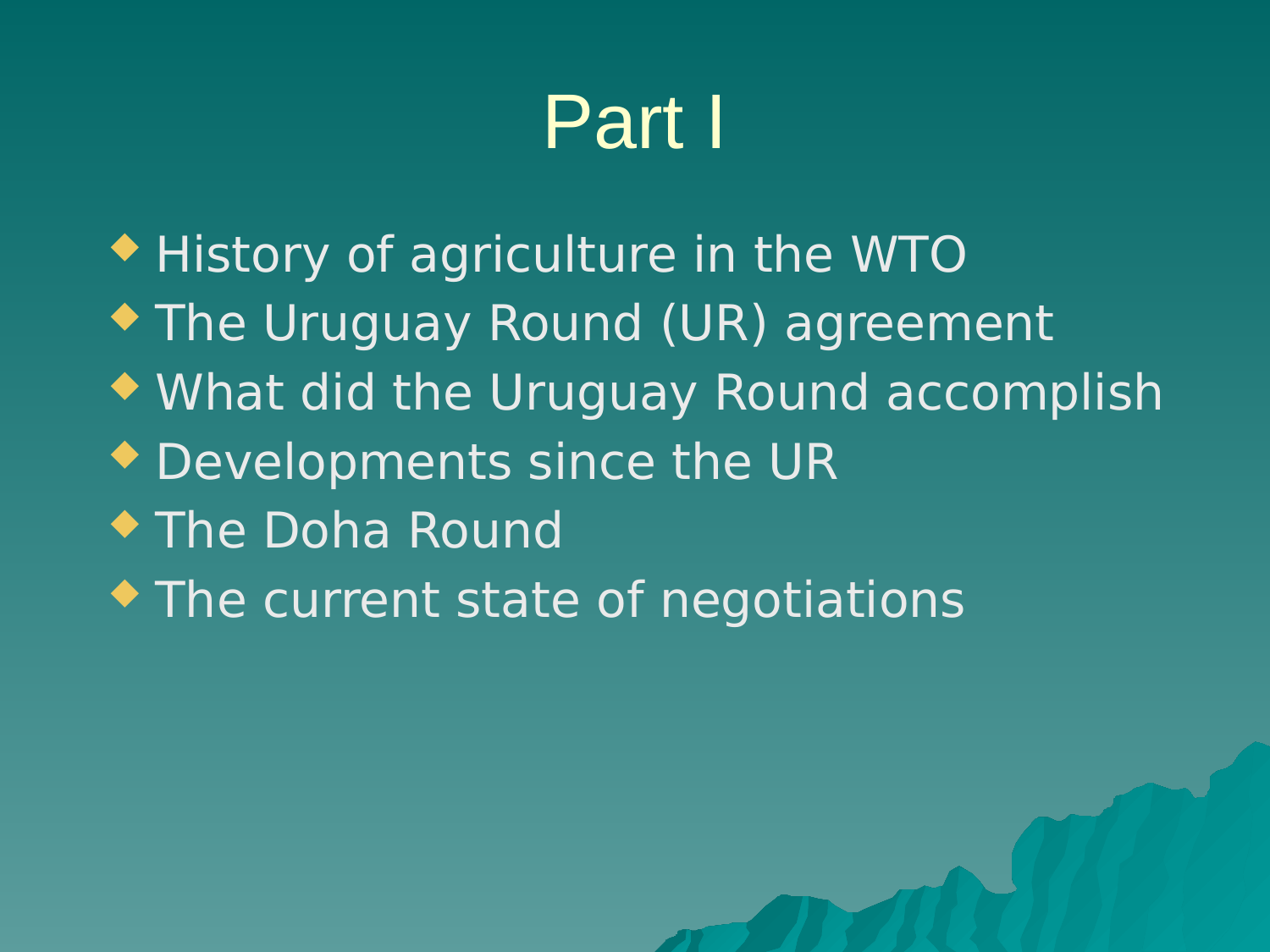

# Part I
History of agriculture in the WTO
The Uruguay Round (UR) agreement
What did the Uruguay Round accomplish
Developments since the UR
The Doha Round
The current state of negotiations